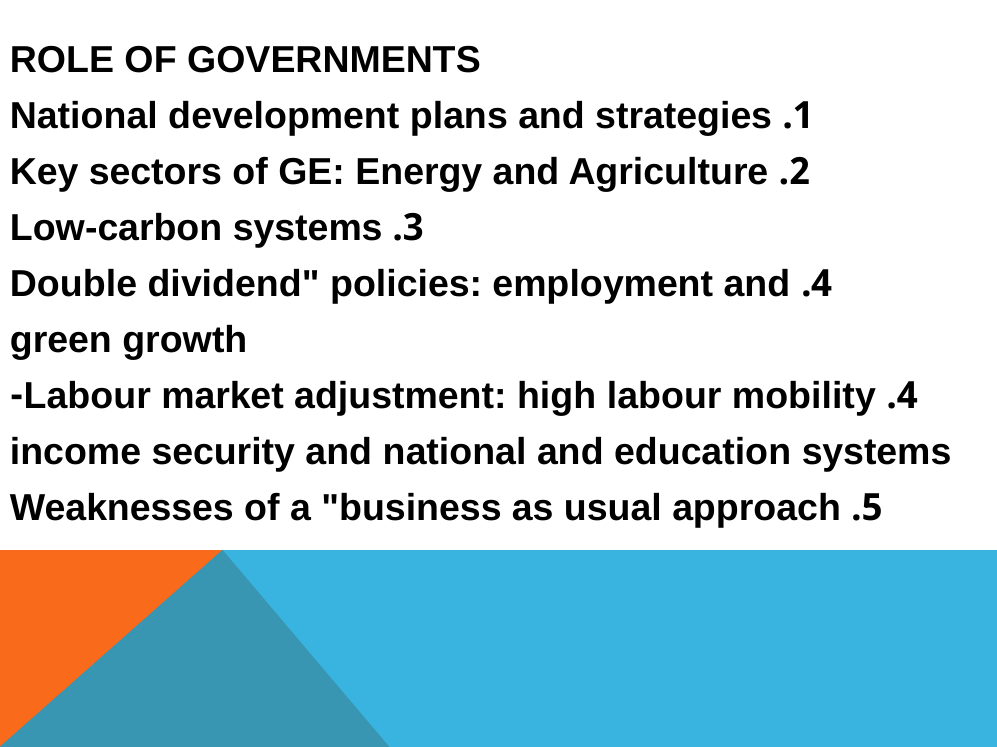

ROLE OF GOVERNMENTS
1. National development plans and strategies
2. Key sectors of GE: Energy and Agriculture
3. Low-carbon systems
4. Double dividend" policies: employment and
green growth
4. Labour market adjustment: high labour mobility-
income security and national and education systems
5. Weaknesses of a "business as usual approach